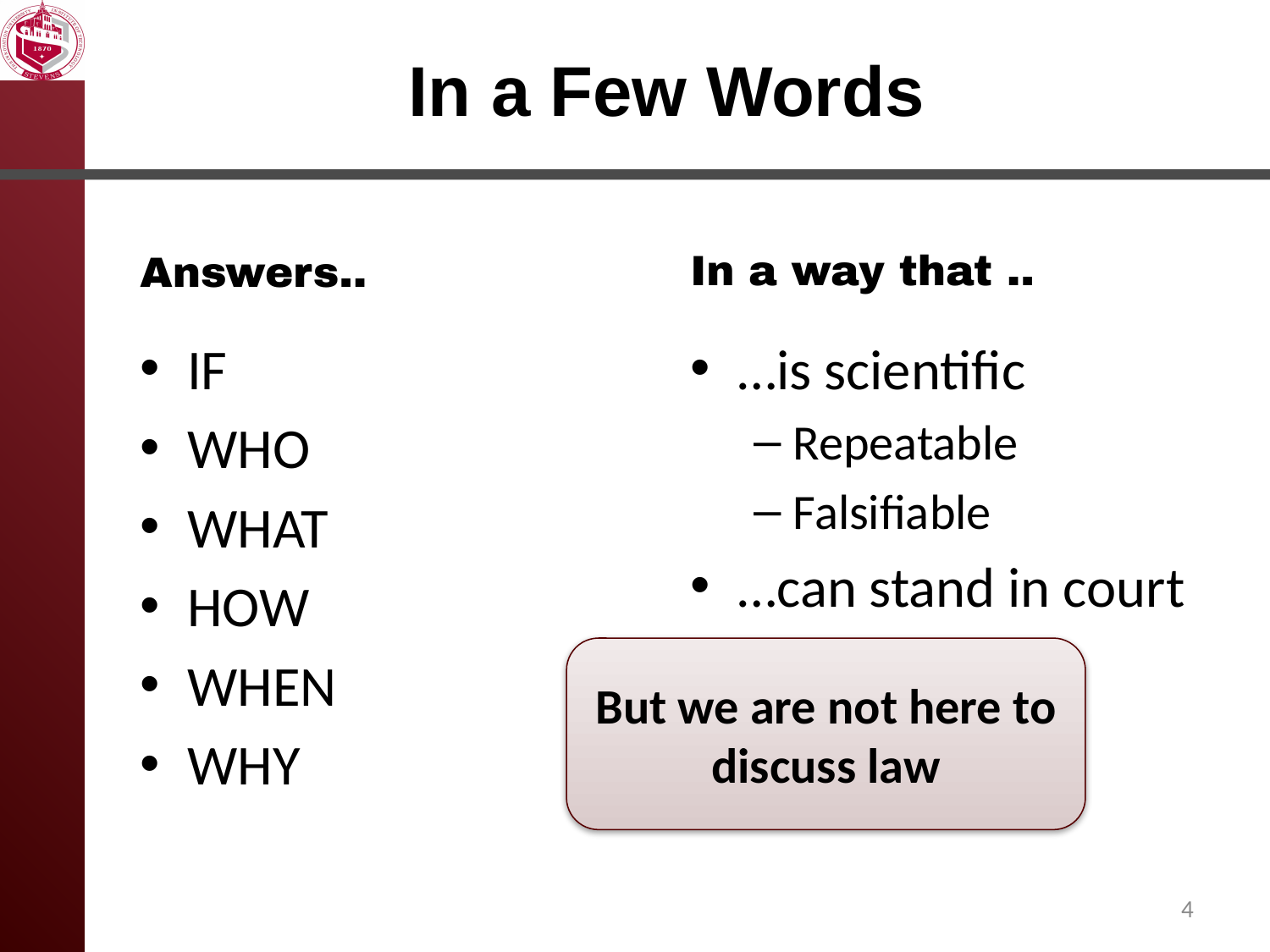

# In a Few Words
Answers..
In a way that ..
…is scientific
Repeatable
Falsifiable
…can stand in court

‏
‏

IF
WHO
WHAT
HOW
WHEN
WHY

But we are not here to discuss law
4